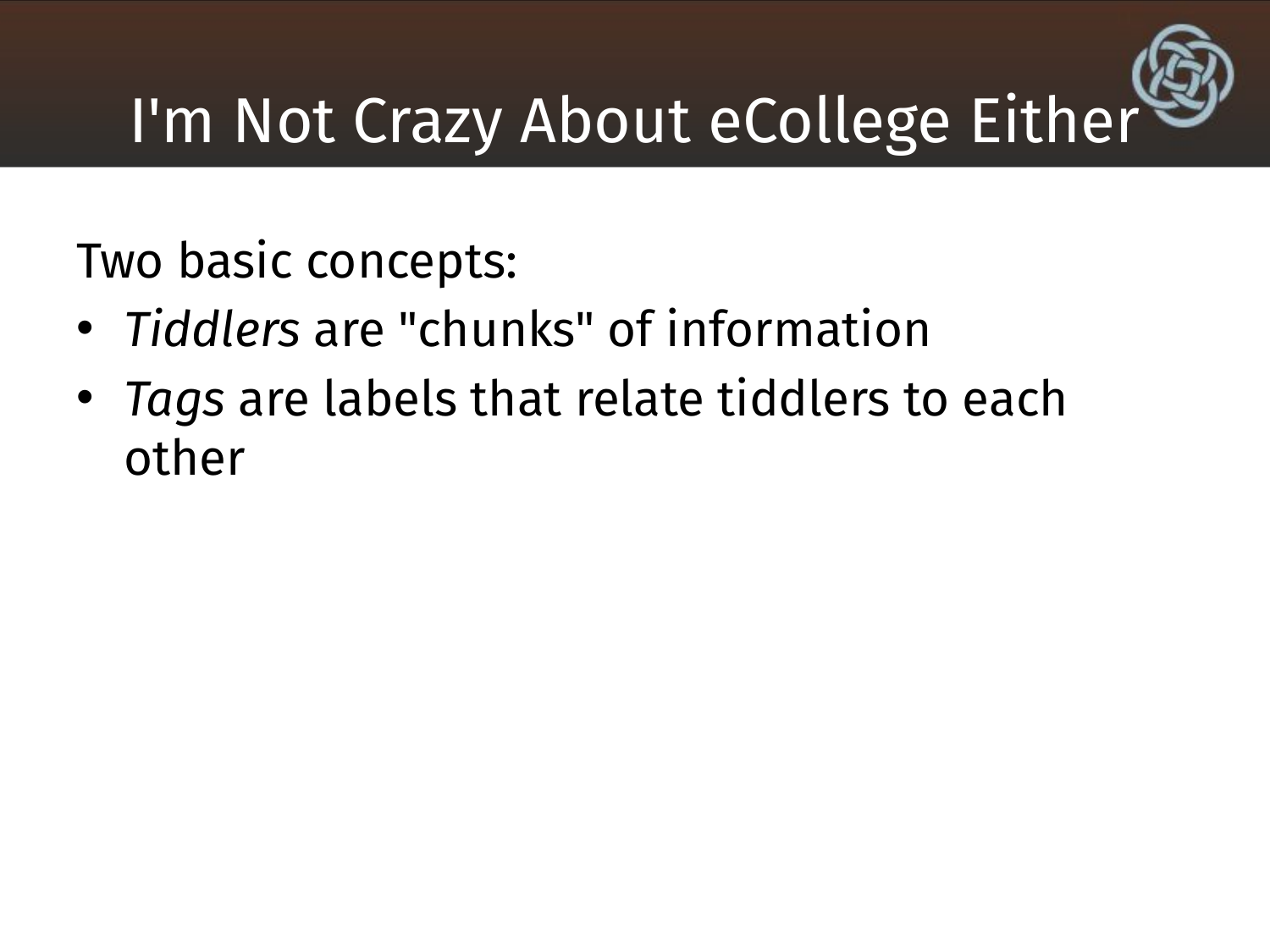

# I'm Not Crazy About eCollege Either
Two basic concepts:
Tiddlers are "chunks" of information
Tags are labels that relate tiddlers to each other